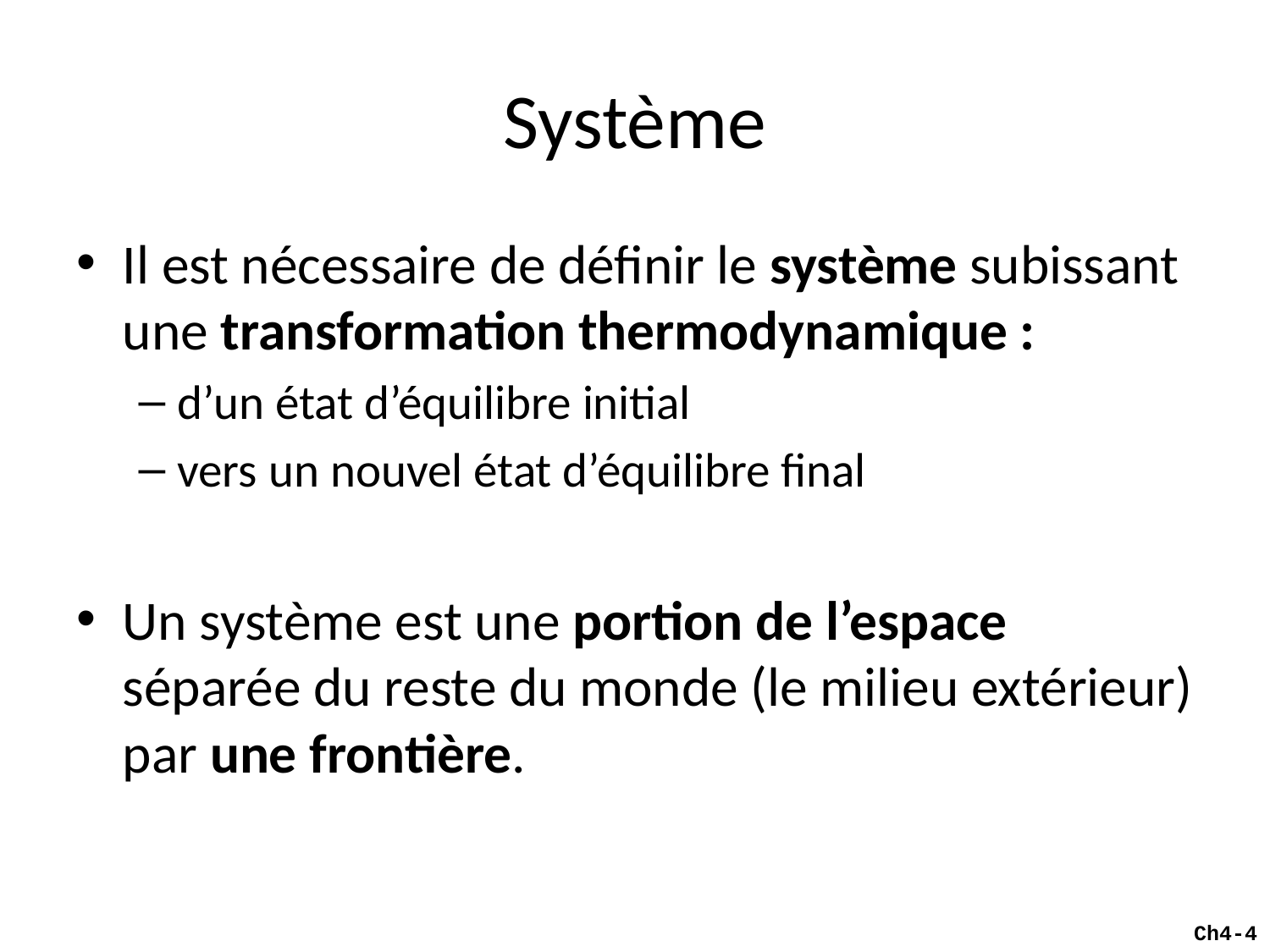

# Système
Il est nécessaire de définir le système subissant une transformation thermodynamique :
d’un état d’équilibre initial
vers un nouvel état d’équilibre final

Un système est une portion de l’espace séparée du reste du monde (le milieu extérieur) par une frontière.

Ch4-4